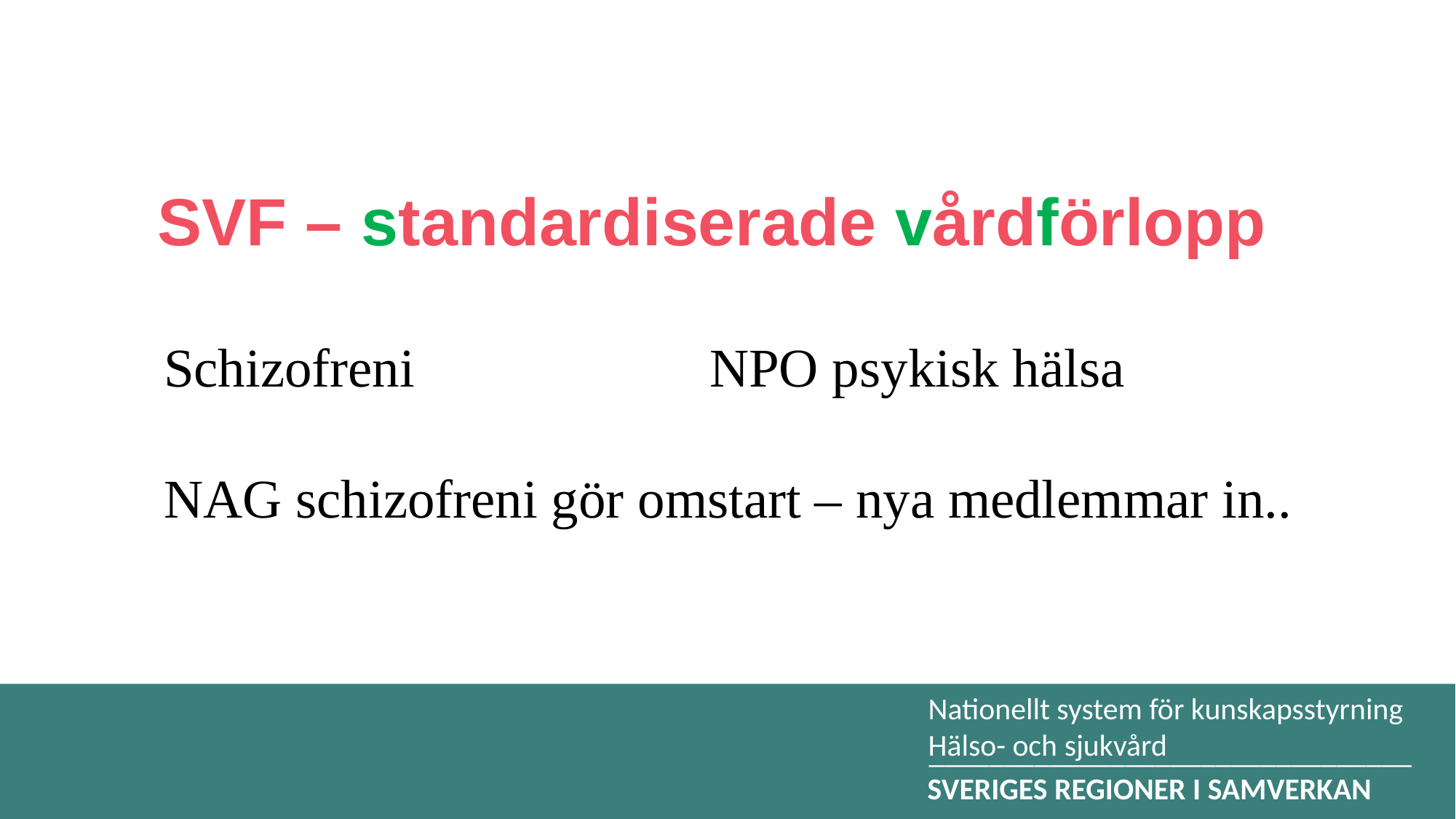

SVF – standardiserade vårdförlopp
Schizofreni 			NPO psykisk hälsa

NAG schizofreni gör omstart – nya medlemmar in..